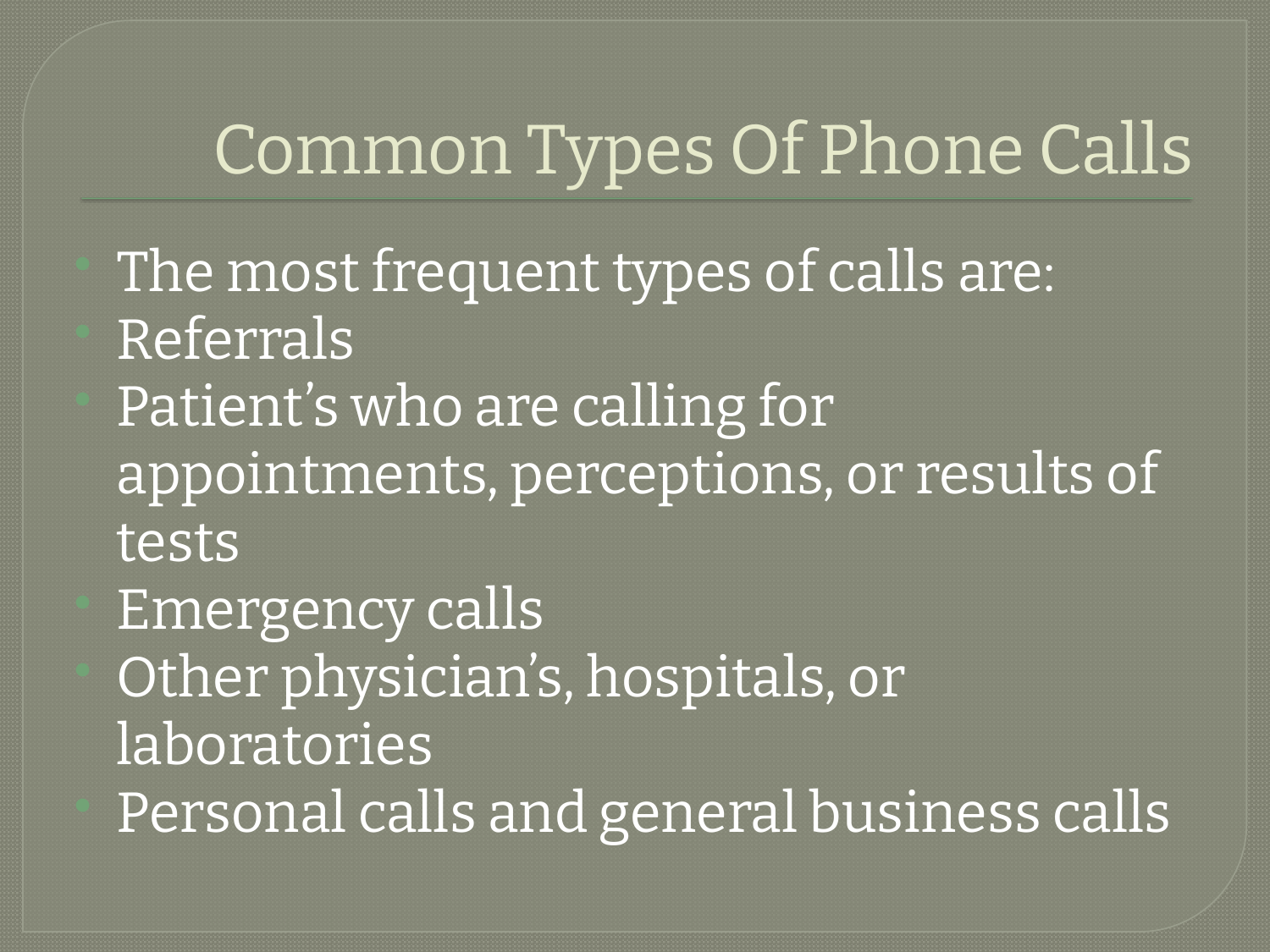

# Common Types Of Phone Calls
The most frequent types of calls are:
Referrals
Patient’s who are calling for appointments, perceptions, or results of tests
Emergency calls
Other physician’s, hospitals, or laboratories
Personal calls and general business calls